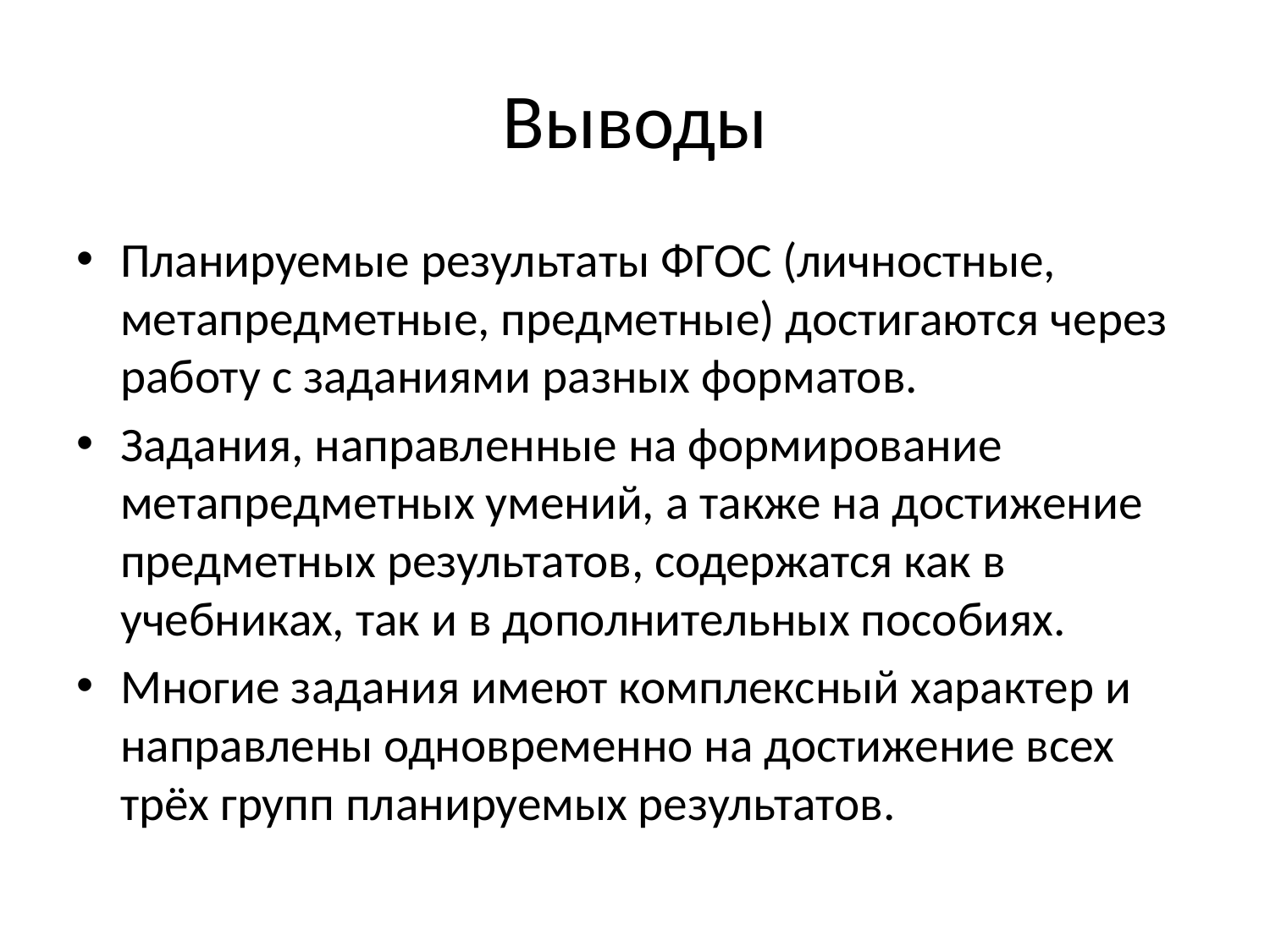

# Выводы
Планируемые результаты ФГОС (личностные, метапредметные, предметные) достигаются через работу с заданиями разных форматов.
Задания, направленные на формирование метапредметных умений, а также на достижение предметных результатов, содержатся как в учебниках, так и в дополнительных пособиях.
Многие задания имеют комплексный характер и направлены одновременно на достижение всех трёх групп планируемых результатов.